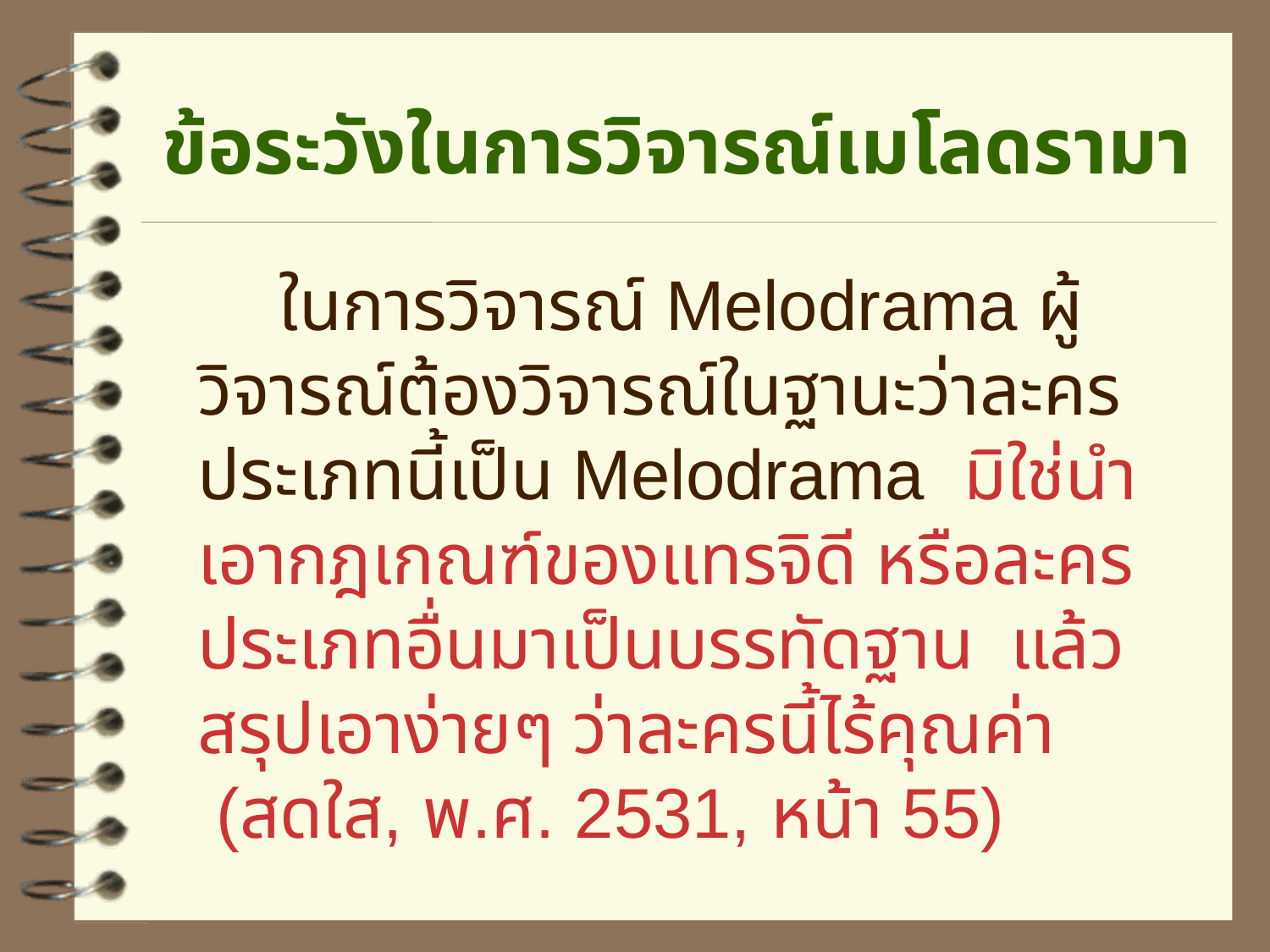

# ข้อระวังในการวิจารณ์เมโลดรามา
       ในการวิจารณ์ Melodrama ผู้วิจารณ์ต้องวิจารณ์ในฐานะว่าละครประเภทนี้เป็น Melodrama  มิใช่นำเอากฎเกณฑ์ของแทรจิดี หรือละครประเภทอื่นมาเป็นบรรทัดฐาน  แล้วสรุปเอาง่ายๆ ว่าละครนี้ไร้คุณค่า (สดใส, พ.ศ. 2531, หน้า 55)